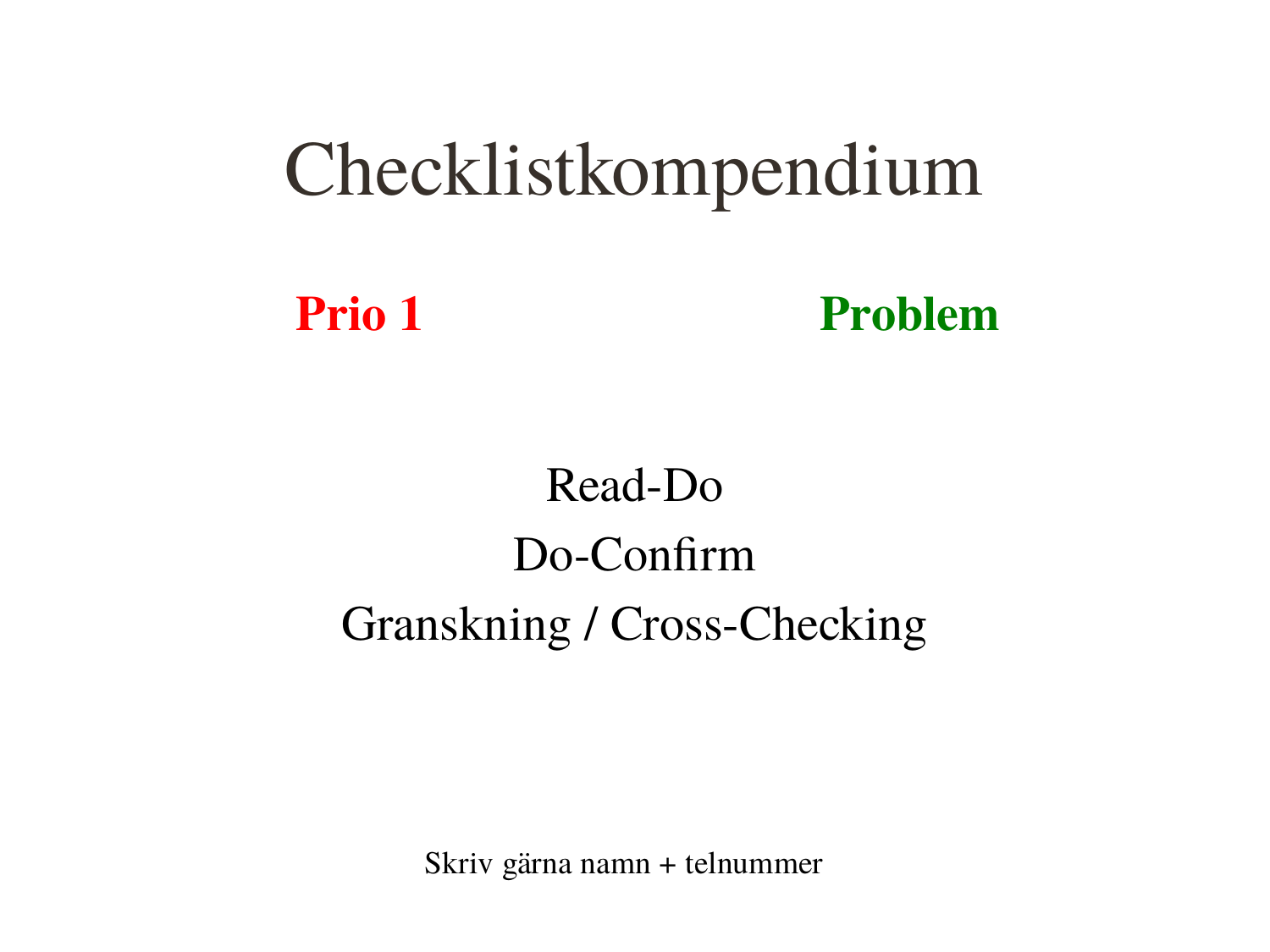

# Checklistkompendium
Prio 1
Problem
Read-Do
Do-Confirm
Granskning / Cross-Checking
Skriv gärna namn + telnummer